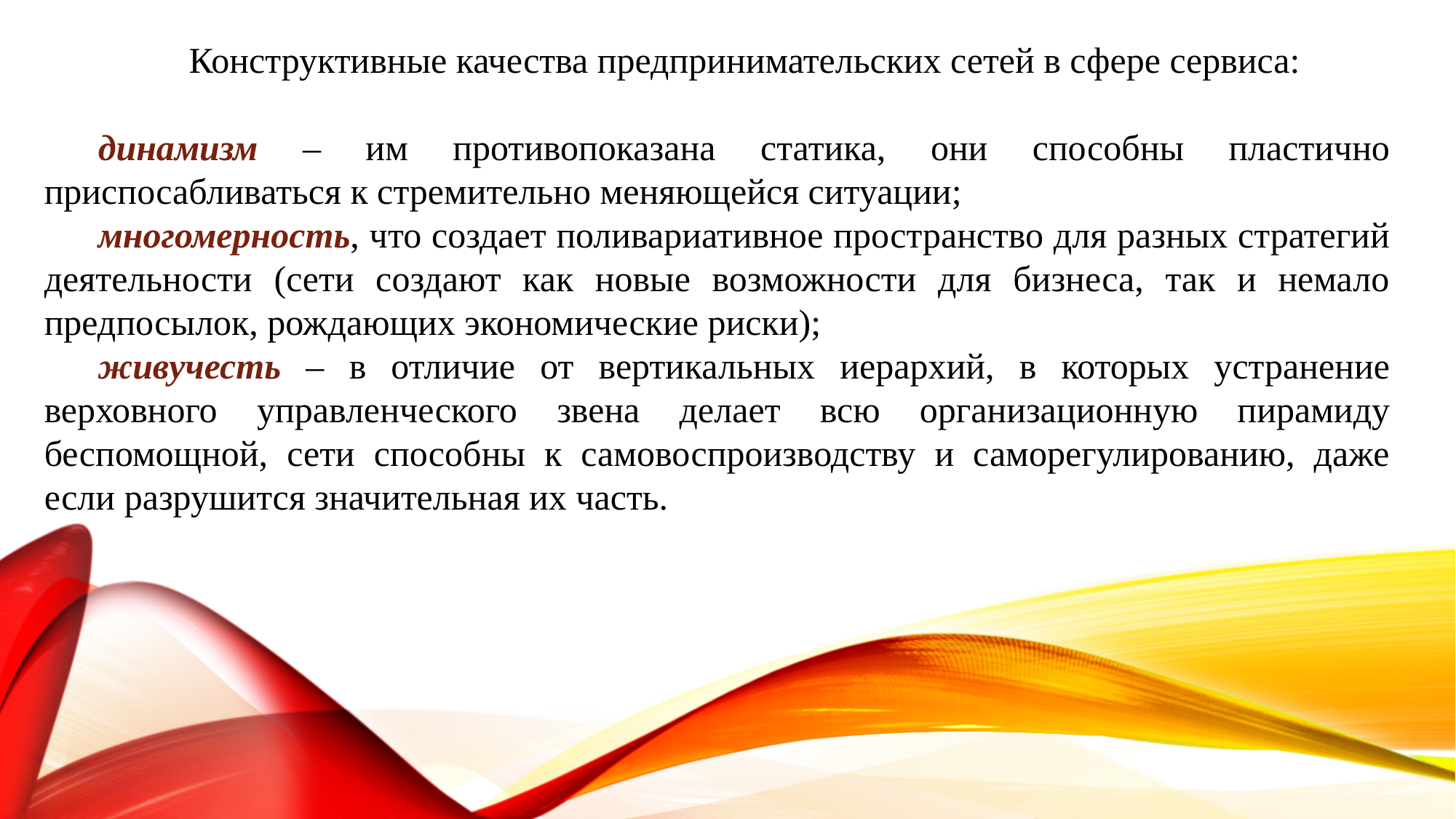

Конструктивные качества предпринимательских сетей в сфере сервиса:

динамизм – им противопоказана статика, они способны пластично приспосабливаться к стремительно меняющейся ситуации;
многомерность, что создает поливариативное пространство для разных стратегий деятельности (сети создают как новые возможности для бизнеса, так и немало предпосылок, рождающих экономические риски);
живучесть – в отличие от вертикальных иерархий, в которых устранение верховного управленческого звена делает всю организационную пирамиду беспомощной, сети способны к самовоспроизводству и саморегулированию, даже если разрушится значительная их часть.